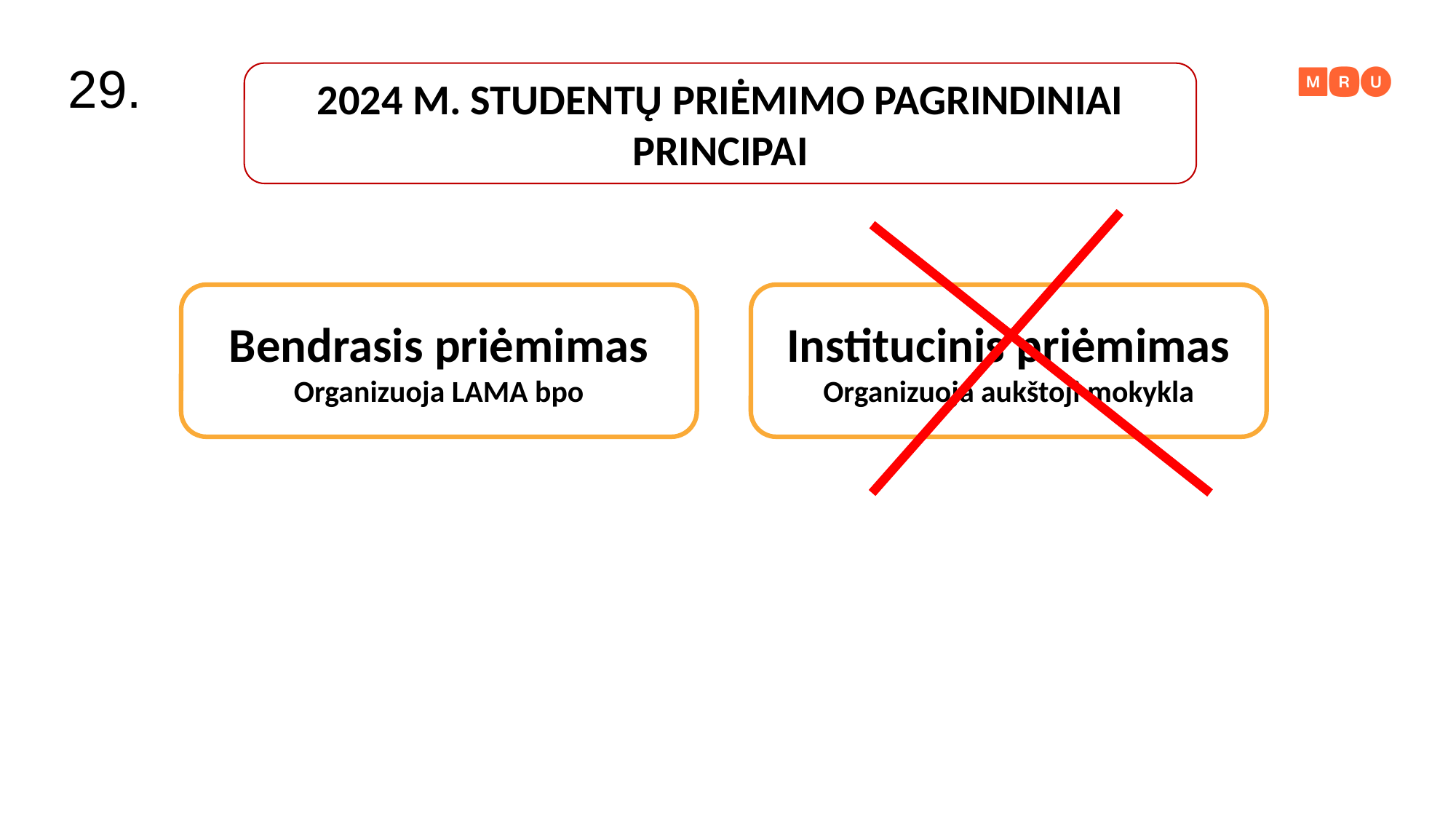

29.
2024 M. STUDENTŲ PRIĖMIMO PAGRINDINIAI PRINCIPAI
Bendrasis priėmimas
Organizuoja LAMA bpo
Institucinis priėmimas
Organizuoja aukštoji mokykla